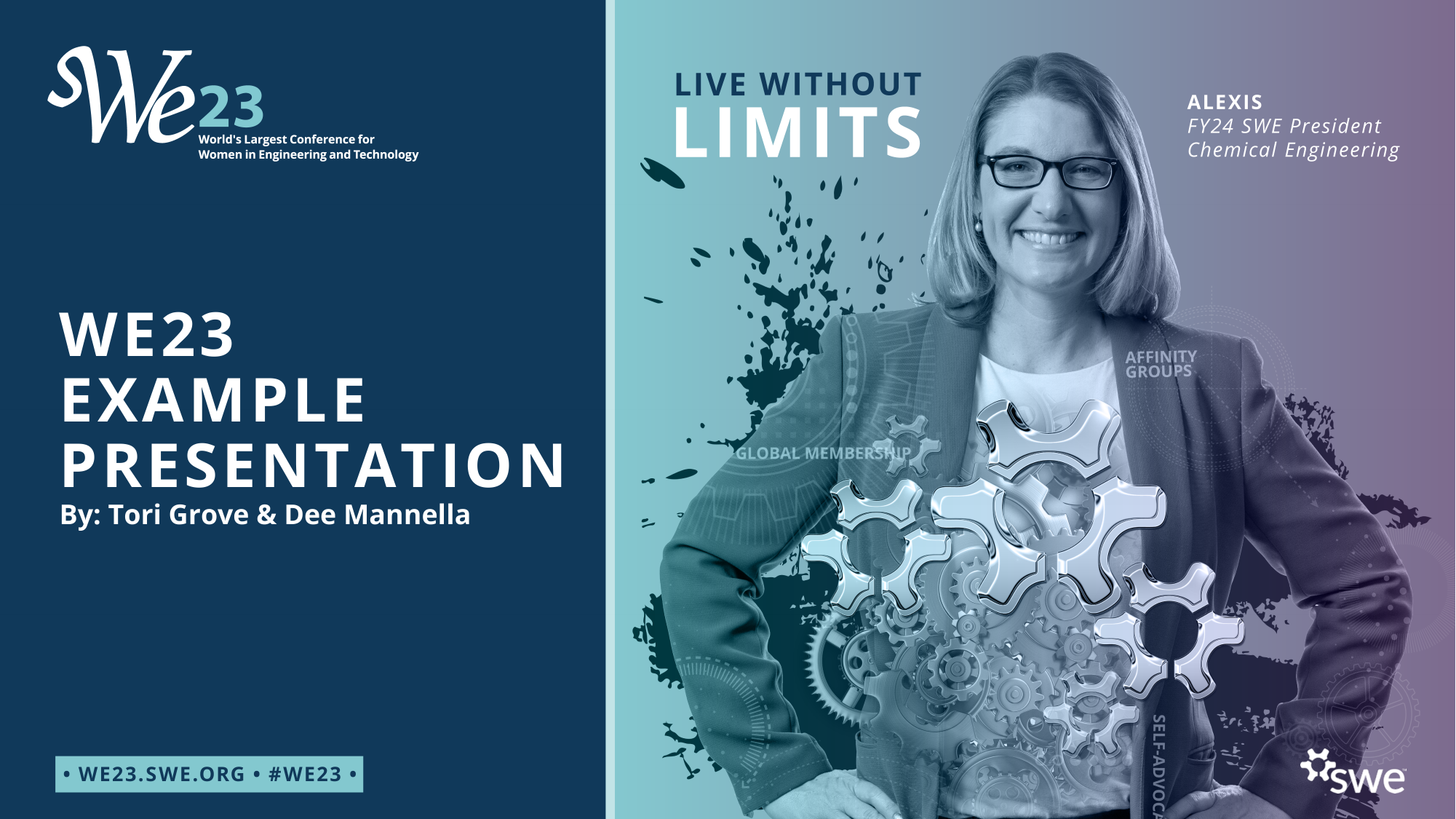

# WE23 EXAMPLE PRESENTATION By: Tori Grove & Dee Mannella